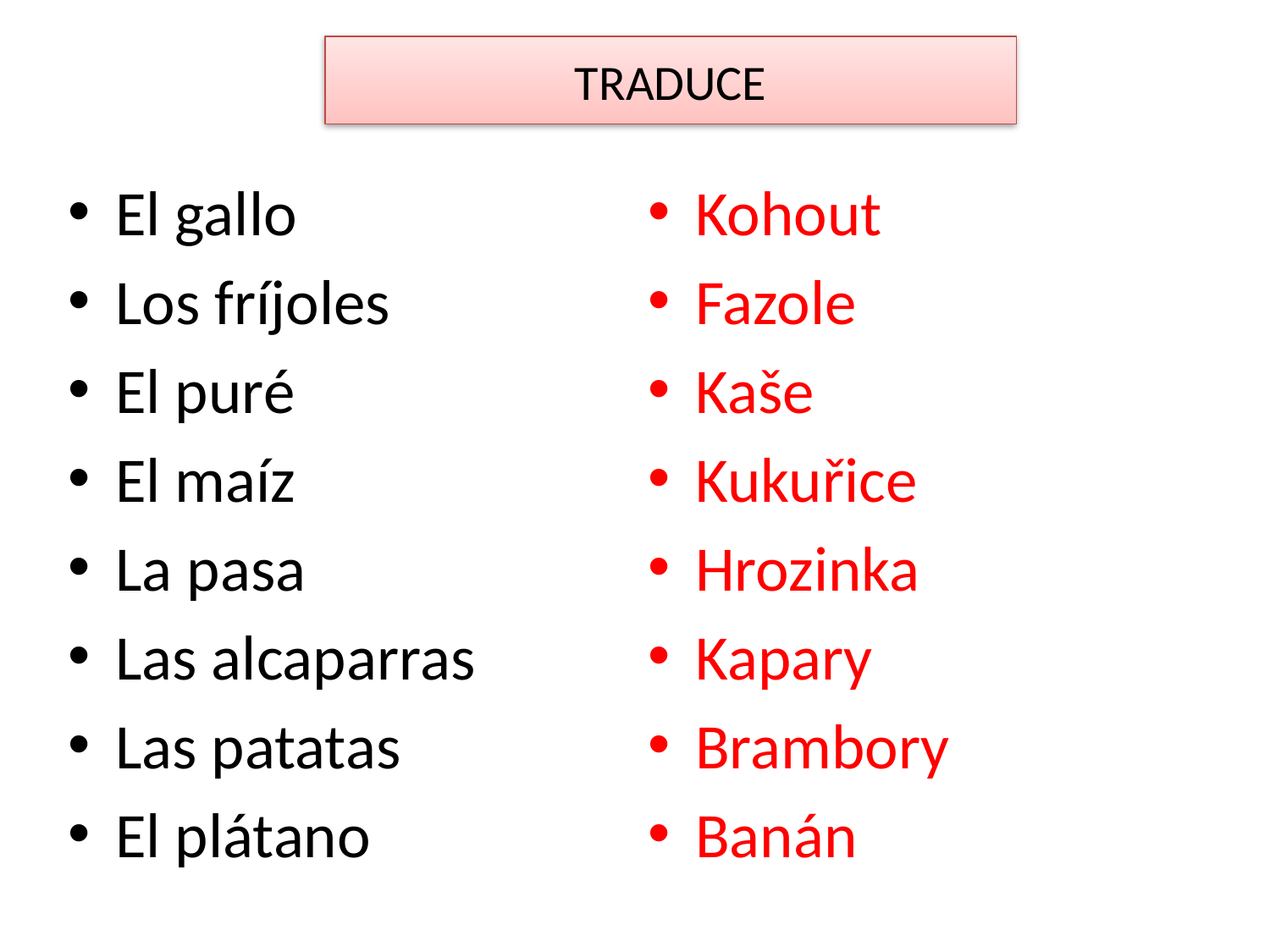

# TRADUCE
El gallo
Los fríjoles
El puré
El maíz
La pasa
Las alcaparras
Las patatas
El plátano
Kohout
Fazole
Kaše
Kukuřice
Hrozinka
Kapary
Brambory
Banán